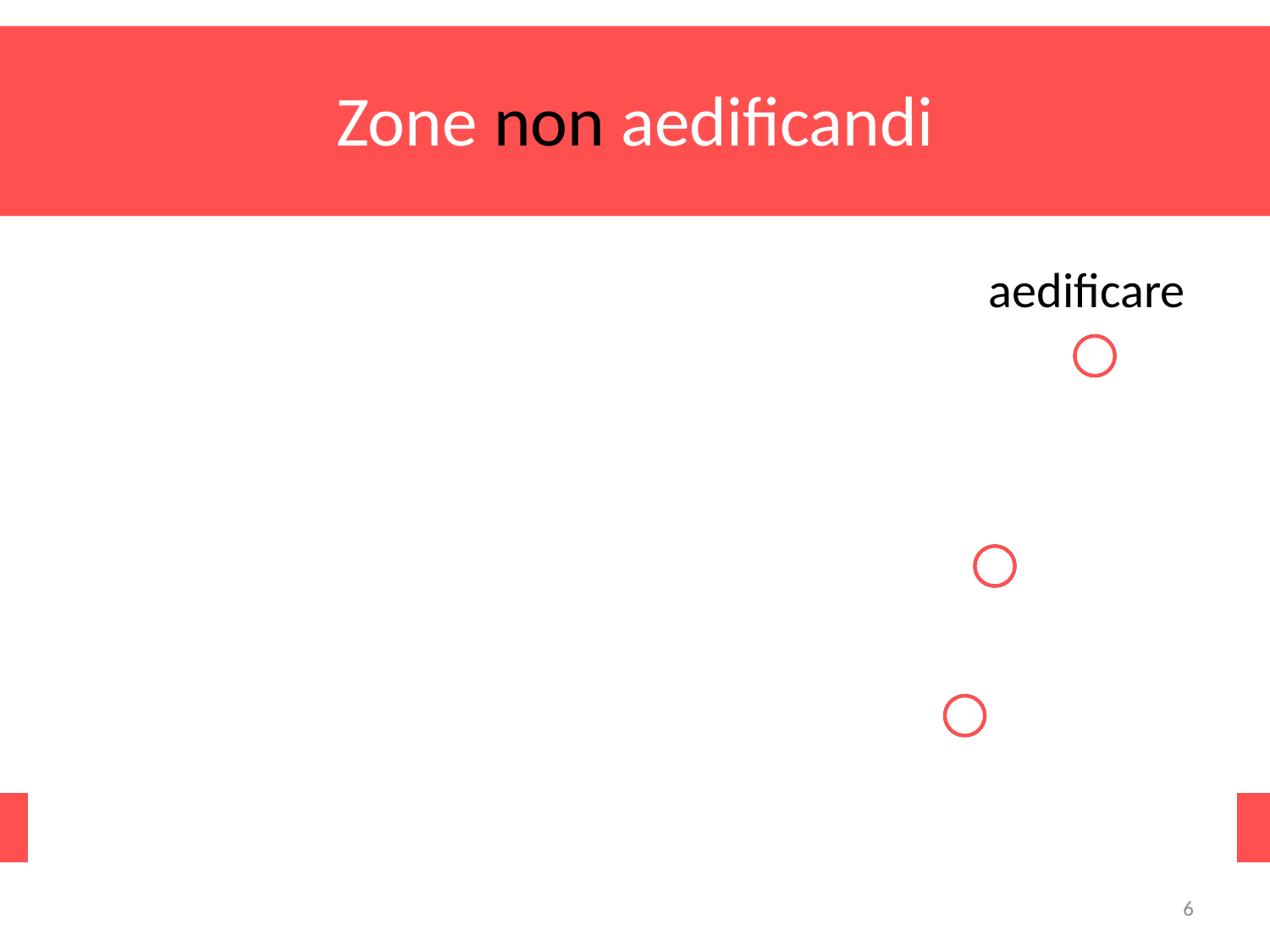

# Zone non aedificandi
Aedificandi                                   Gérondif de aedificare

Aedificare                                   Édifier, bâtir, construire
 Infinitif actif du présent indicatif de aedifico..

Aedifico         De aedes et facio : « faire une maison ».

Zone où il n’y aura pas de construction à l’avenir.

6